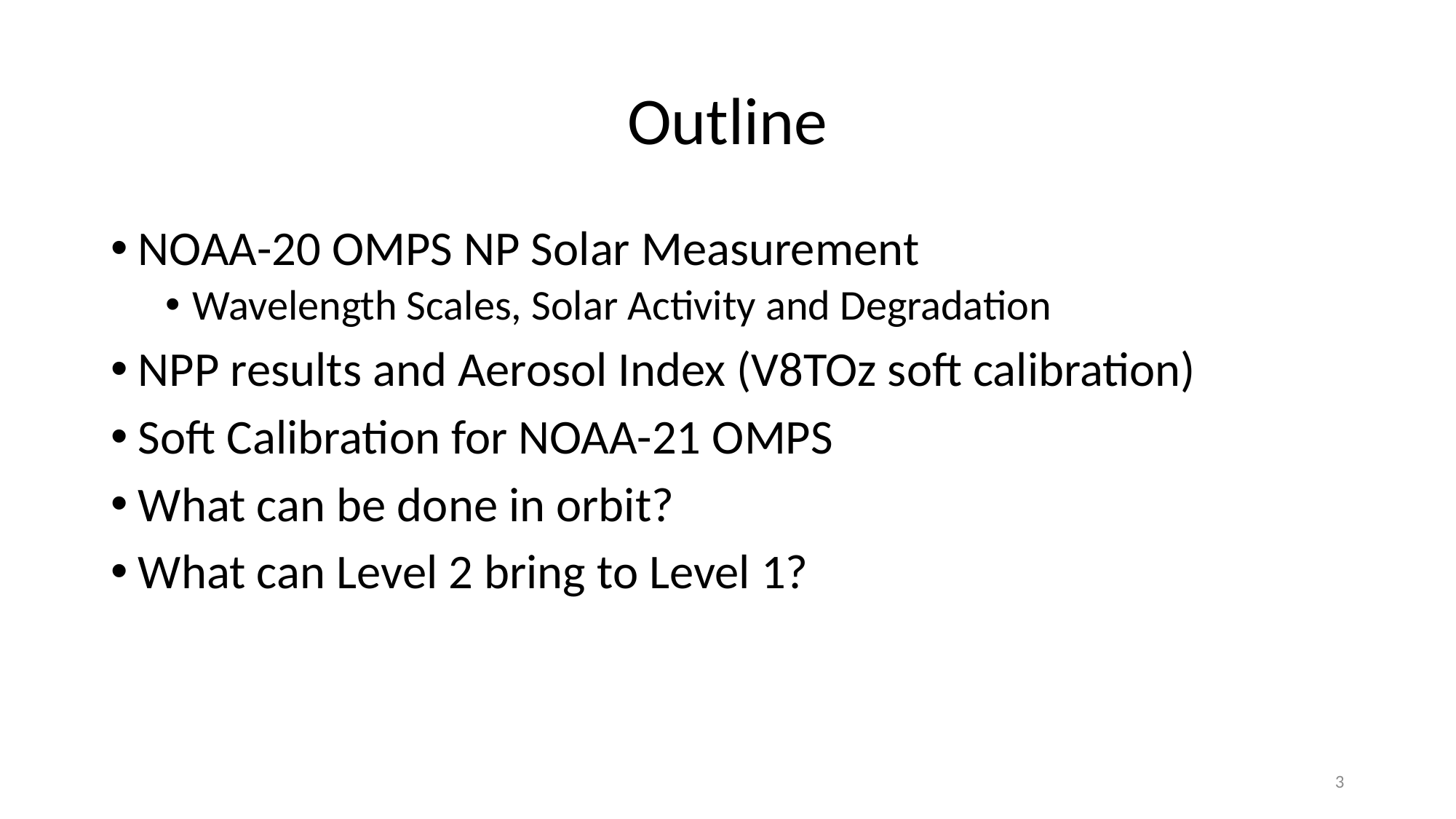

# Outline
NOAA-20 OMPS NP Solar Measurement
Wavelength Scales, Solar Activity and Degradation
NPP results and Aerosol Index (V8TOz soft calibration)
Soft Calibration for NOAA-21 OMPS
What can be done in orbit?
What can Level 2 bring to Level 1?

3